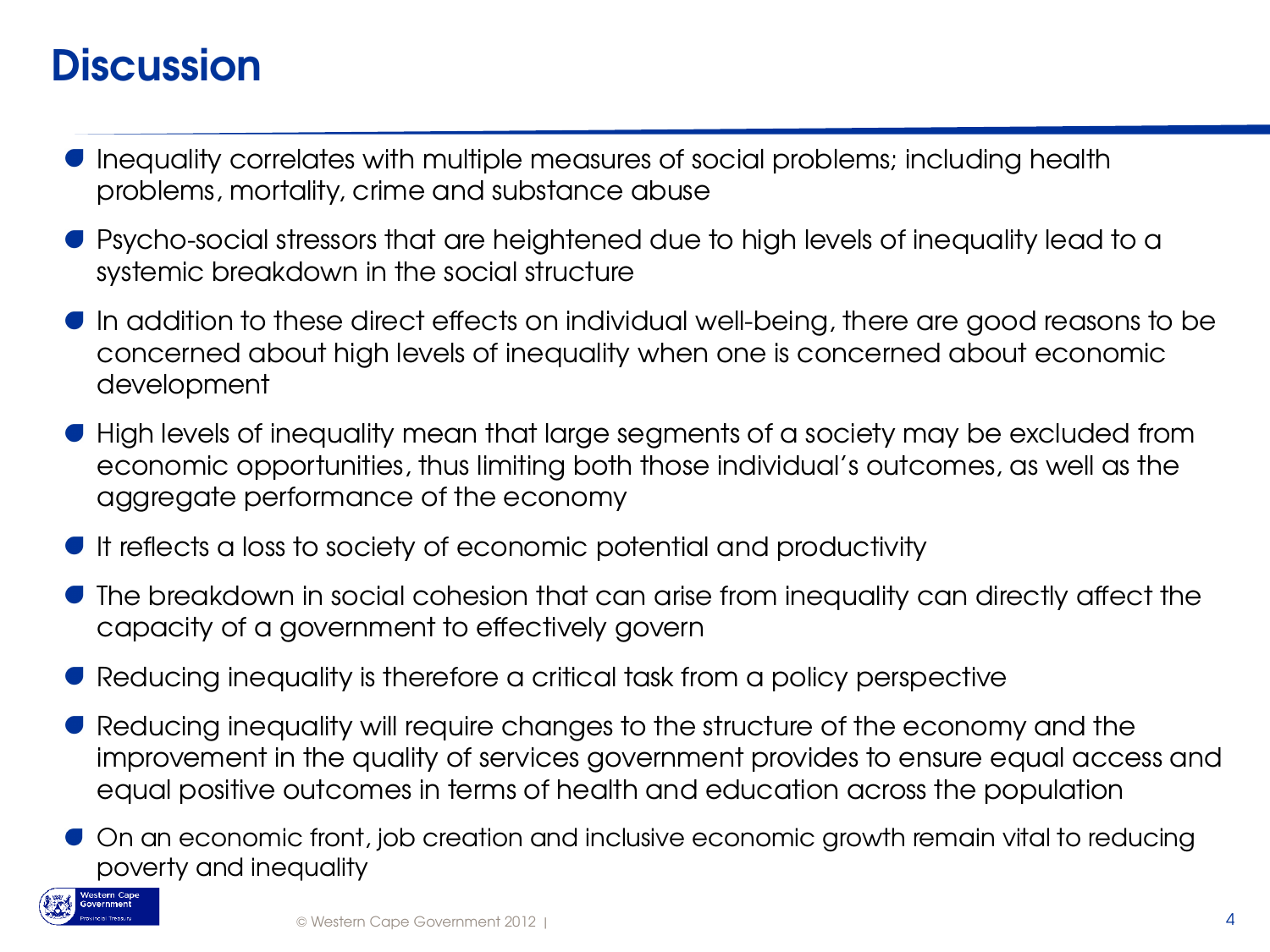

# Discussion
Inequality correlates with multiple measures of social problems; including health problems, mortality, crime and substance abuse
Psycho-social stressors that are heightened due to high levels of inequality lead to a systemic breakdown in the social structure
In addition to these direct effects on individual well-being, there are good reasons to be concerned about high levels of inequality when one is concerned about economic development
High levels of inequality mean that large segments of a society may be excluded from economic opportunities, thus limiting both those individual’s outcomes, as well as the aggregate performance of the economy
It reflects a loss to society of economic potential and productivity
The breakdown in social cohesion that can arise from inequality can directly affect the capacity of a government to effectively govern
Reducing inequality is therefore a critical task from a policy perspective
Reducing inequality will require changes to the structure of the economy and the improvement in the quality of services government provides to ensure equal access and equal positive outcomes in terms of health and education across the population
On an economic front, job creation and inclusive economic growth remain vital to reducing poverty and inequality
4